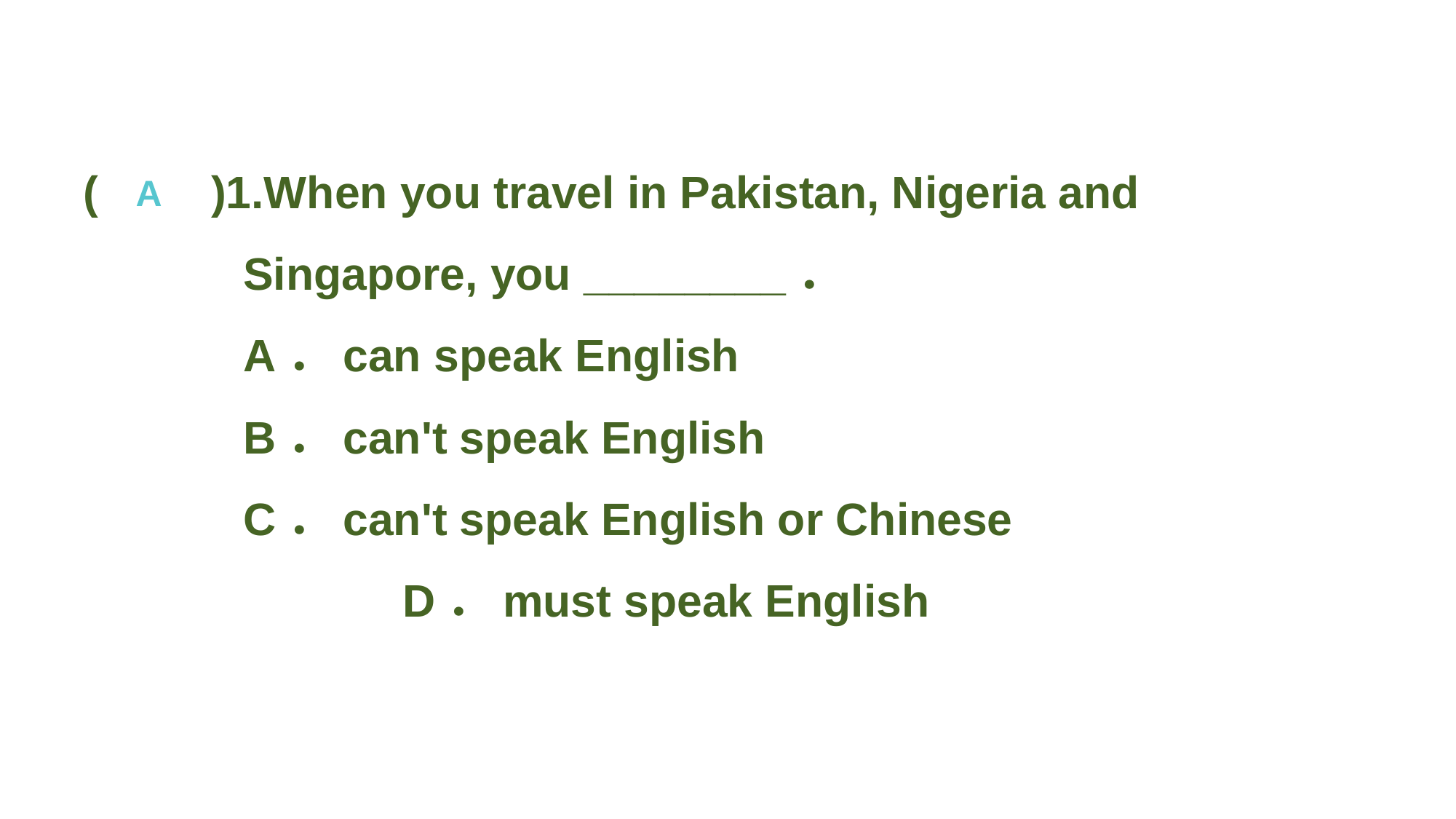

(　　)1.When you travel in Pakistan, Nigeria and Singapore, you ________．
A．can speak English
B．can't speak English
C．can't speak English or Chinese
D．must speak English
A